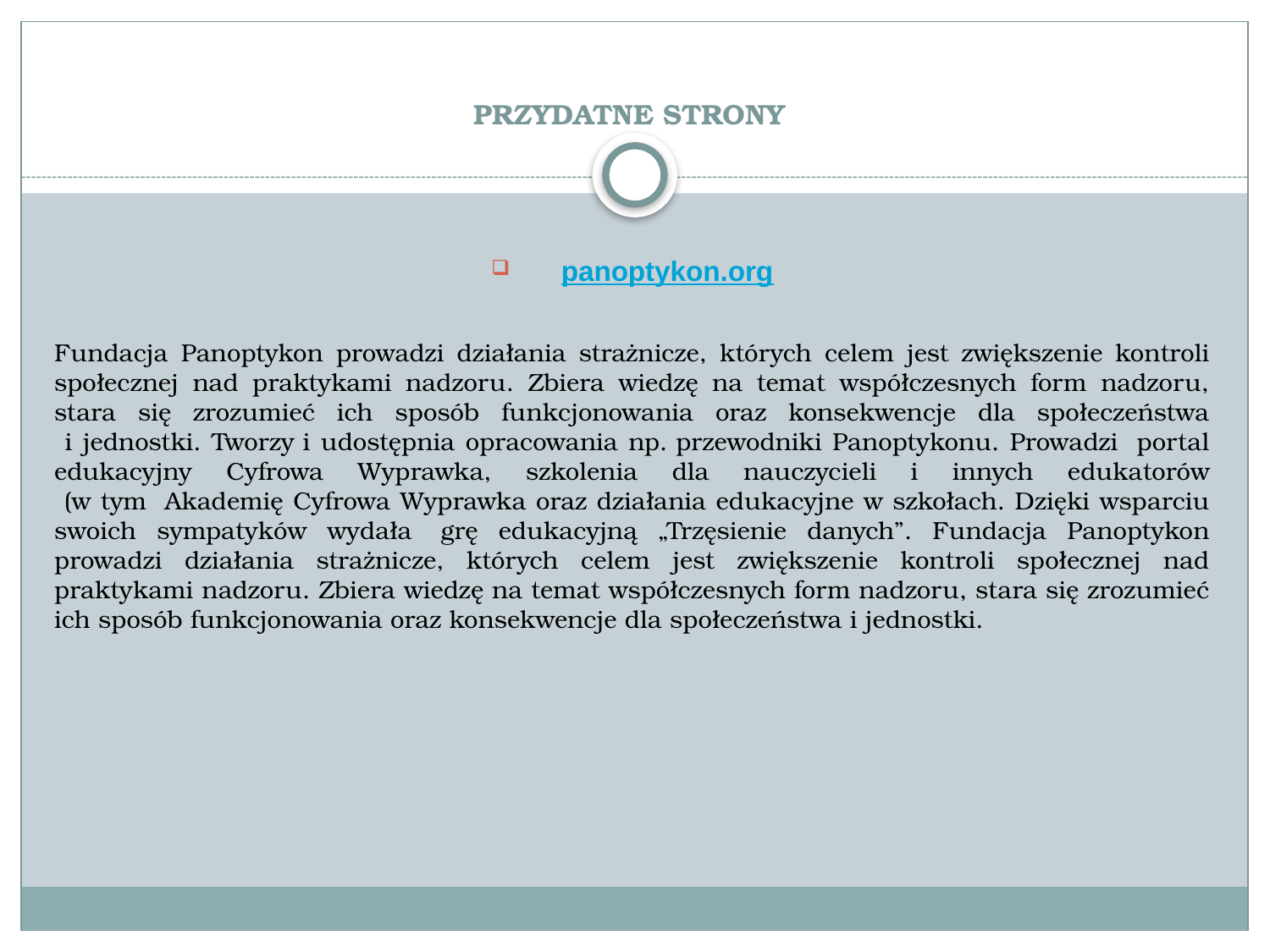

# PRZYDATNE STRONY

     panoptykon.org

Fundacja Panoptykon prowadzi działania strażnicze, których celem jest zwiększenie kontroli społecznej nad praktykami nadzoru. Zbiera wiedzę na temat współczesnych form nadzoru, stara się zrozumieć ich sposób funkcjonowania oraz konsekwencje dla społeczeństwa
 i jednostki. Tworzy i udostępnia opracowania np. przewodniki Panoptykonu. Prowadzi  portal edukacyjny Cyfrowa Wyprawka, szkolenia dla nauczycieli i innych edukatorów
 (w tym  Akademię Cyfrowa Wyprawka oraz działania edukacyjne w szkołach. Dzięki wsparciu swoich sympatyków wydała  grę edukacyjną „Trzęsienie danych”. Fundacja Panoptykon prowadzi działania strażnicze, których celem jest zwiększenie kontroli społecznej nad praktykami nadzoru. Zbiera wiedzę na temat współczesnych form nadzoru, stara się zrozumieć ich sposób funkcjonowania oraz konsekwencje dla społeczeństwa i jednostki.